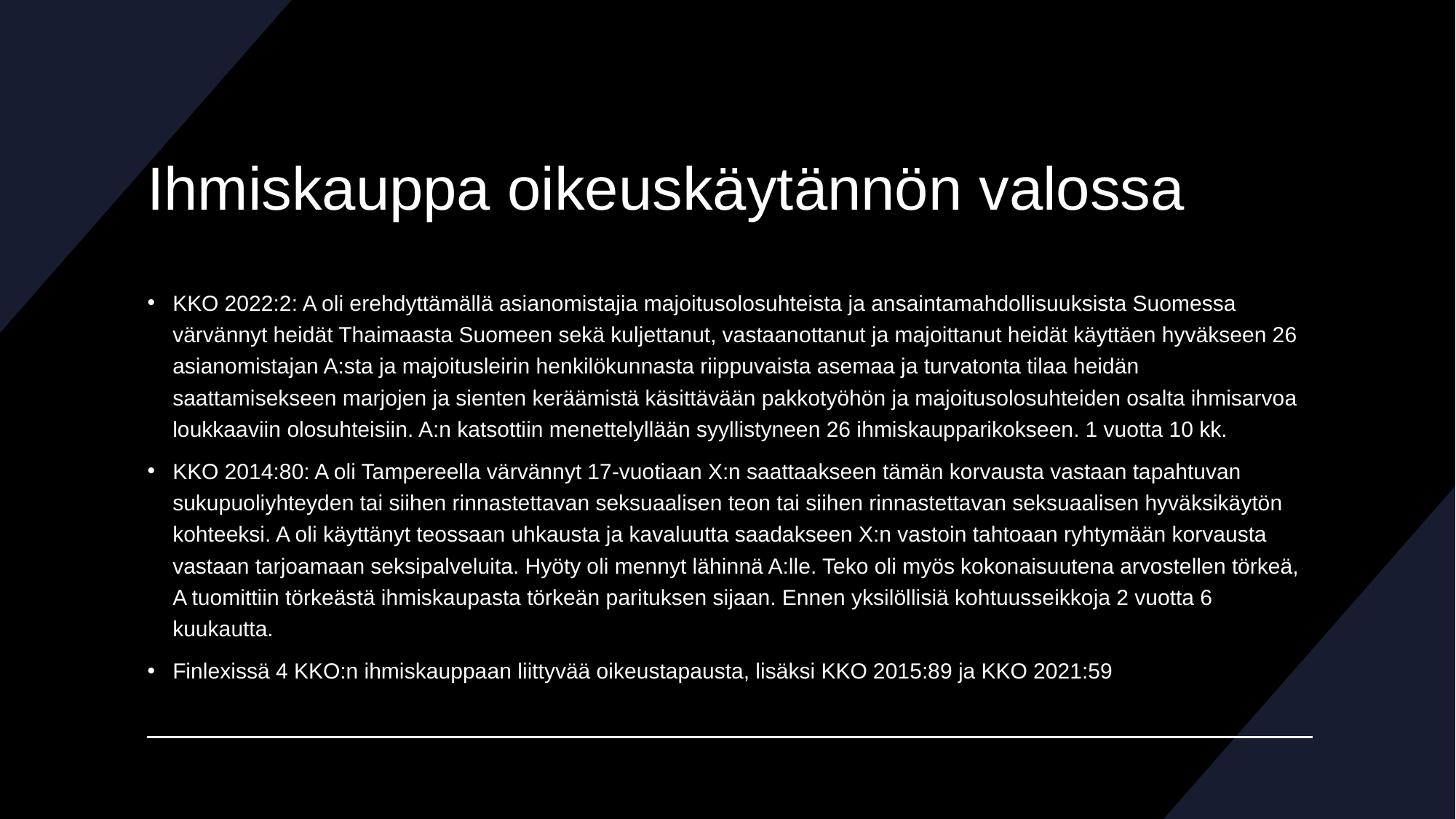

# Ihmiskauppa oikeuskäytännön valossa
KKO 2022:2: A oli erehdyttämällä asianomistajia majoitusolosuhteista ja ansaintamahdollisuuksista Suomessa värvännyt heidät Thaimaasta Suomeen sekä kuljettanut, vastaanottanut ja majoittanut heidät käyttäen hyväkseen 26 asianomistajan A:sta ja majoitusleirin henkilökunnasta riippuvaista asemaa ja turvatonta tilaa heidän saattamisekseen marjojen ja sienten keräämistä käsittävään pakkotyöhön ja majoitusolosuhteiden osalta ihmisarvoa loukkaaviin olosuhteisiin. A:n katsottiin menettelyllään syyllistyneen 26 ihmiskaupparikokseen. 1 vuotta 10 kk.
KKO 2014:80: A oli Tampereella värvännyt 17-vuotiaan X:n saattaakseen tämän korvausta vastaan tapahtuvan sukupuoliyhteyden tai siihen rinnastettavan seksuaalisen teon tai siihen rinnastettavan seksuaalisen hyväksikäytön kohteeksi. A oli käyttänyt teossaan uhkausta ja kavaluutta saadakseen X:n vastoin tahtoaan ryhtymään korvausta vastaan tarjoamaan seksipalveluita. Hyöty oli mennyt lähinnä A:lle. Teko oli myös kokonaisuutena arvostellen törkeä, A tuomittiin törkeästä ihmiskaupasta törkeän parituksen sijaan. Ennen yksilöllisiä kohtuusseikkoja 2 vuotta 6 kuukautta.
Finlexissä 4 KKO:n ihmiskauppaan liittyvää oikeustapausta, lisäksi KKO 2015:89 ja KKO 2021:59